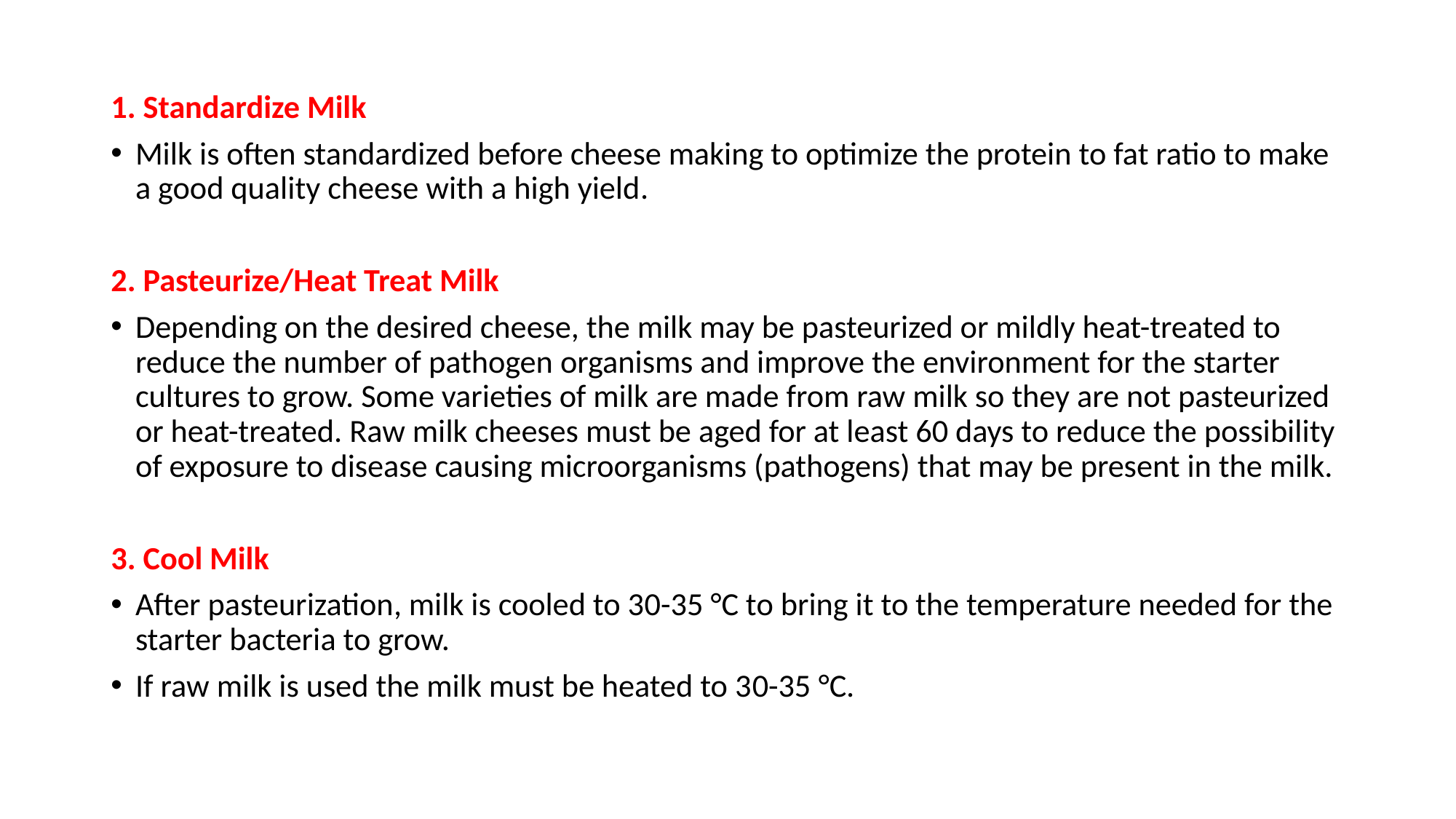

1. Standardize Milk
Milk is often standardized before cheese making to optimize the protein to fat ratio to make a good quality cheese with a high yield.

2. Pasteurize/Heat Treat Milk
Depending on the desired cheese, the milk may be pasteurized or mildly heat-treated to reduce the number of pathogen organisms and improve the environment for the starter cultures to grow. Some varieties of milk are made from raw milk so they are not pasteurized or heat-treated. Raw milk cheeses must be aged for at least 60 days to reduce the possibility of exposure to disease causing microorganisms (pathogens) that may be present in the milk.

3. Cool Milk
After pasteurization, milk is cooled to 30-35 °C to bring it to the temperature needed for the starter bacteria to grow.
If raw milk is used the milk must be heated to 30-35 °C.